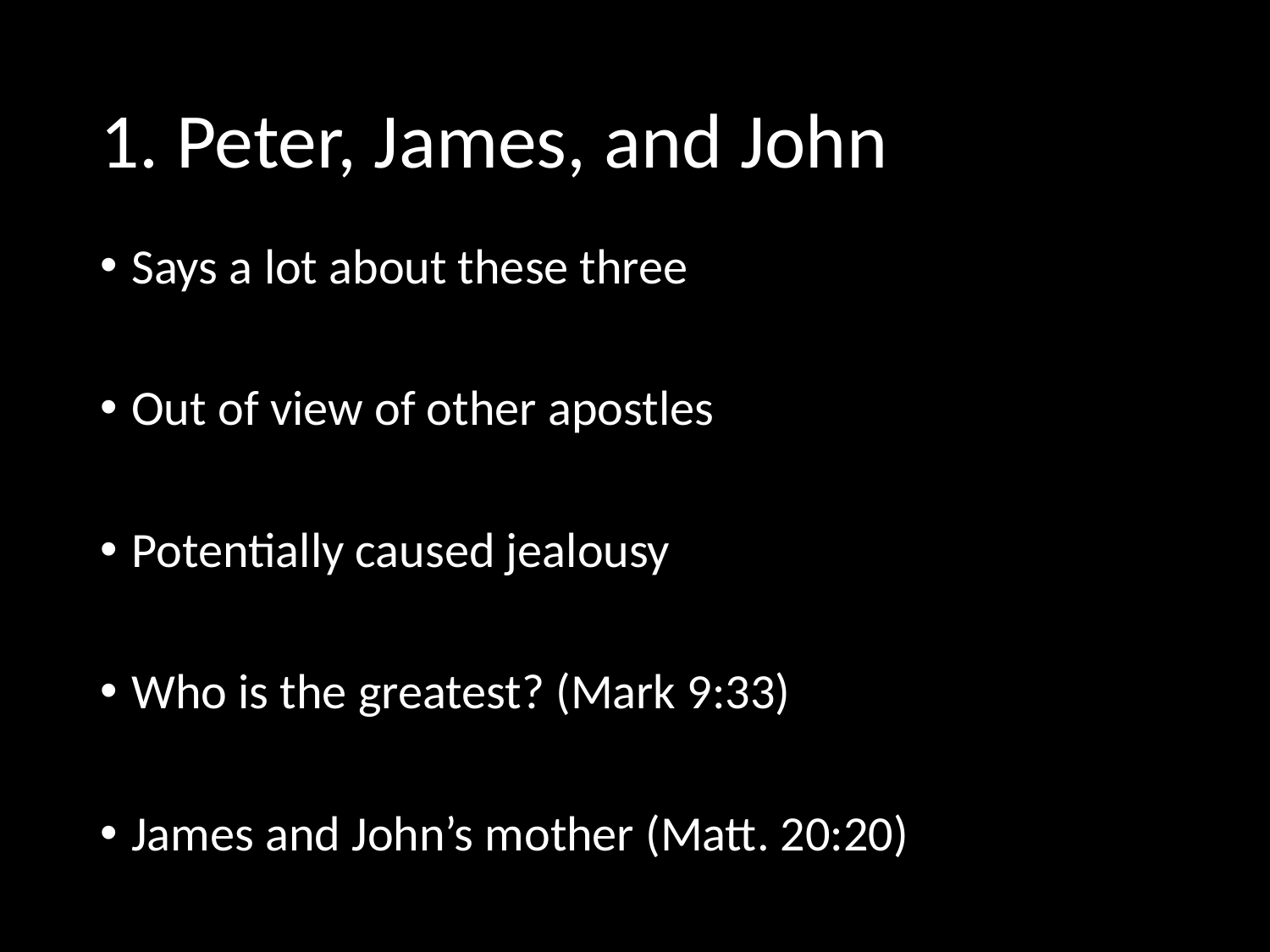

# 1. Peter, James, and John
Says a lot about these three

Out of view of other apostles

Potentially caused jealousy

Who is the greatest? (Mark 9:33)

James and John’s mother (Matt. 20:20)